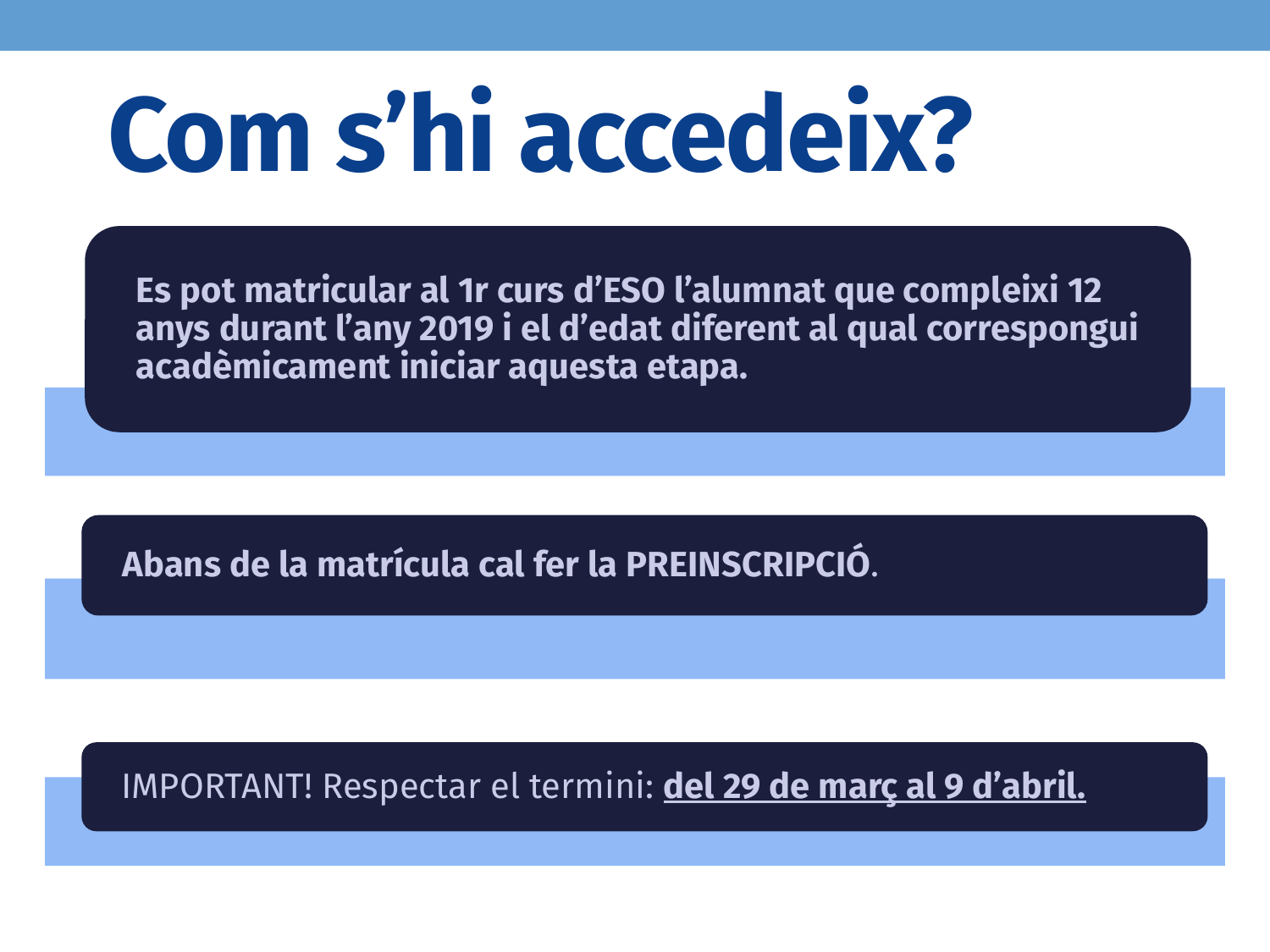

# Com s’hi accedeix?
Es pot matricular al 1r curs d’ESO l’alumnat que compleixi 12 anys durant l’any 2019 i el d’edat diferent al qual correspongui acadèmicament iniciar aquesta etapa.
Abans de la matrícula cal fer la PREINSCRIPCIÓ.
IMPORTANT! Respectar el termini: del 29 de març al 9 d’abril.